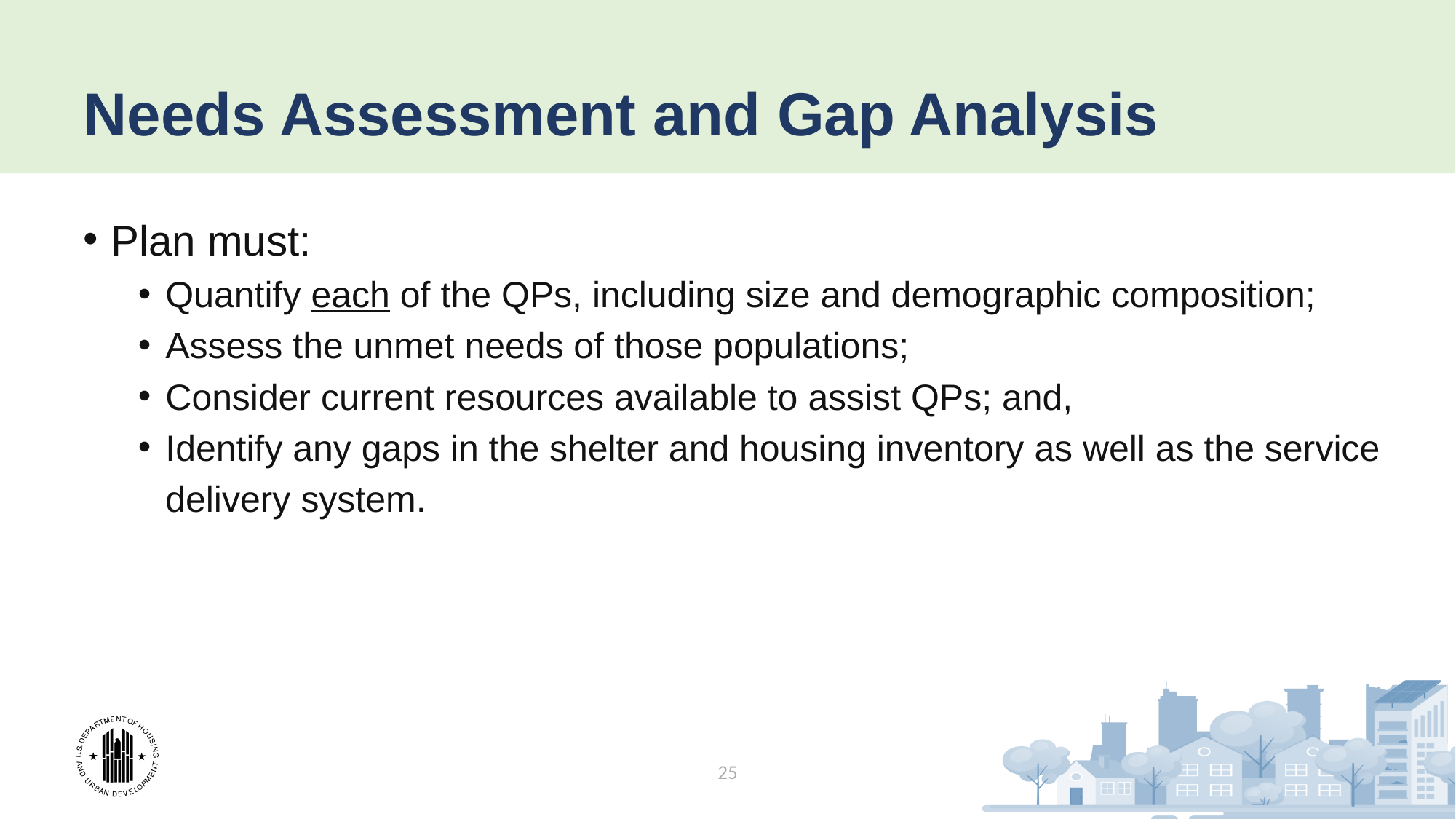

# Needs Assessment and Gap Analysis
Plan must:
Quantify each of the QPs, including size and demographic composition;
Assess the unmet needs of those populations;
Consider current resources available to assist QPs; and,
Identify any gaps in the shelter and housing inventory as well as the service delivery system.